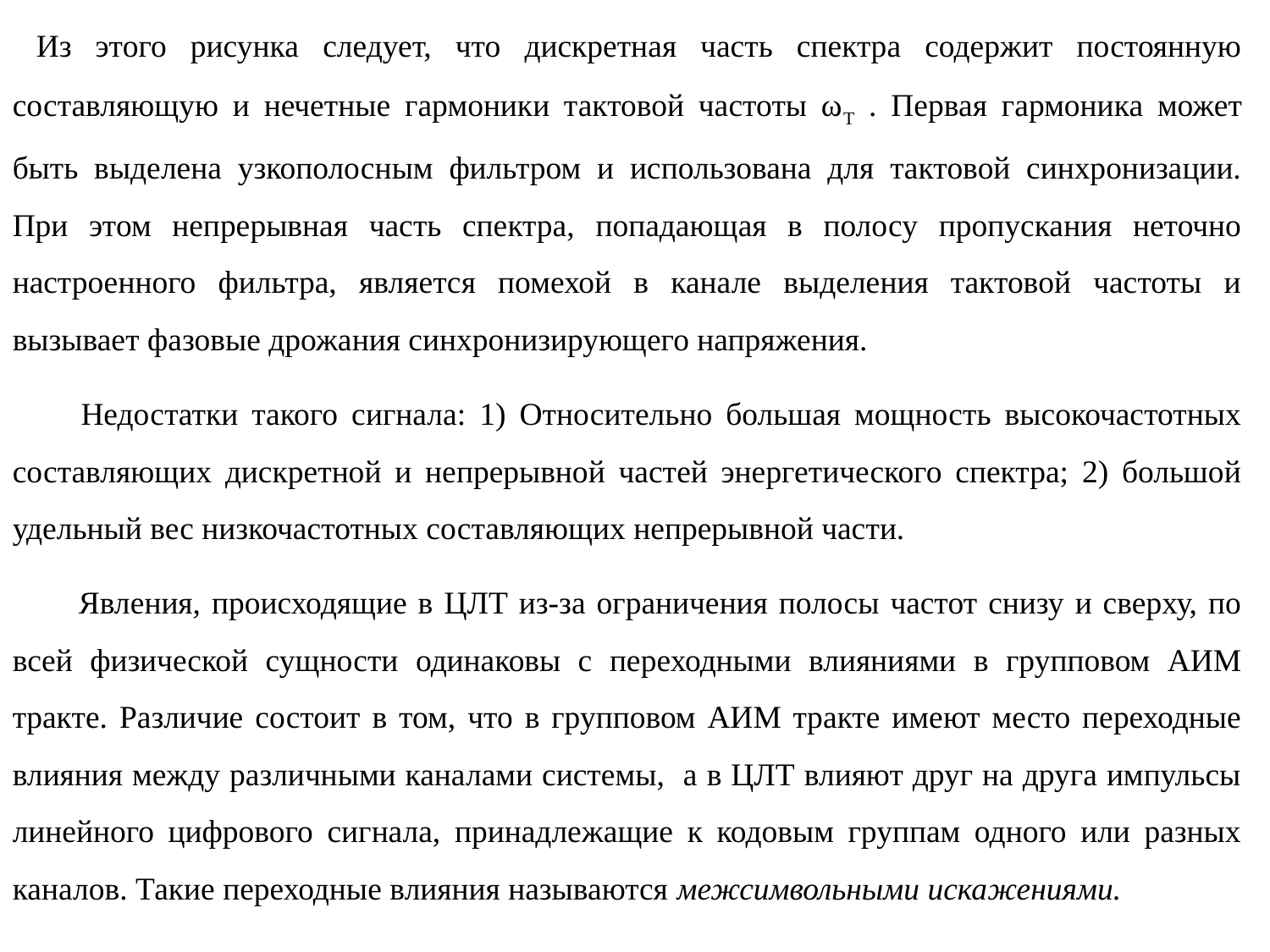

Из этого рисунка следует, что дискретная часть спектра содержит постоянную составляющую и нечетные гармоники тактовой частоты ωТ . Первая гармоника может быть выделена узкополосным фильтром и использована для тактовой синхронизации. При этом непрерывная часть спектра, попадающая в полосу пропускания неточно настроенного фильтра, является помехой в канале выделения тактовой частоты и вызывает фазовые дрожания синхронизирующего напряжения.
     Недостатки такого сигнала: 1) Относительно большая мощность высокочастотных составляющих дискретной и непрерывной частей энергетического спектра; 2) большой удельный вес низкочастотных составляющих непрерывной части.
      Явления, происходящие в ЦЛТ из-за ограничения полосы частот снизу и сверху, по всей физической сущности одинаковы с переходными влияниями в групповом АИМ тракте. Различие состоит в том, что в групповом АИМ тракте имеют место переходные влияния между различными каналами системы,  а в ЦЛТ влияют друг на друга импульсы линейного цифрового сигнала, принадлежащие к кодовым группам одного или разных каналов. Такие переходные влияния называются межсимвольными искажениями.